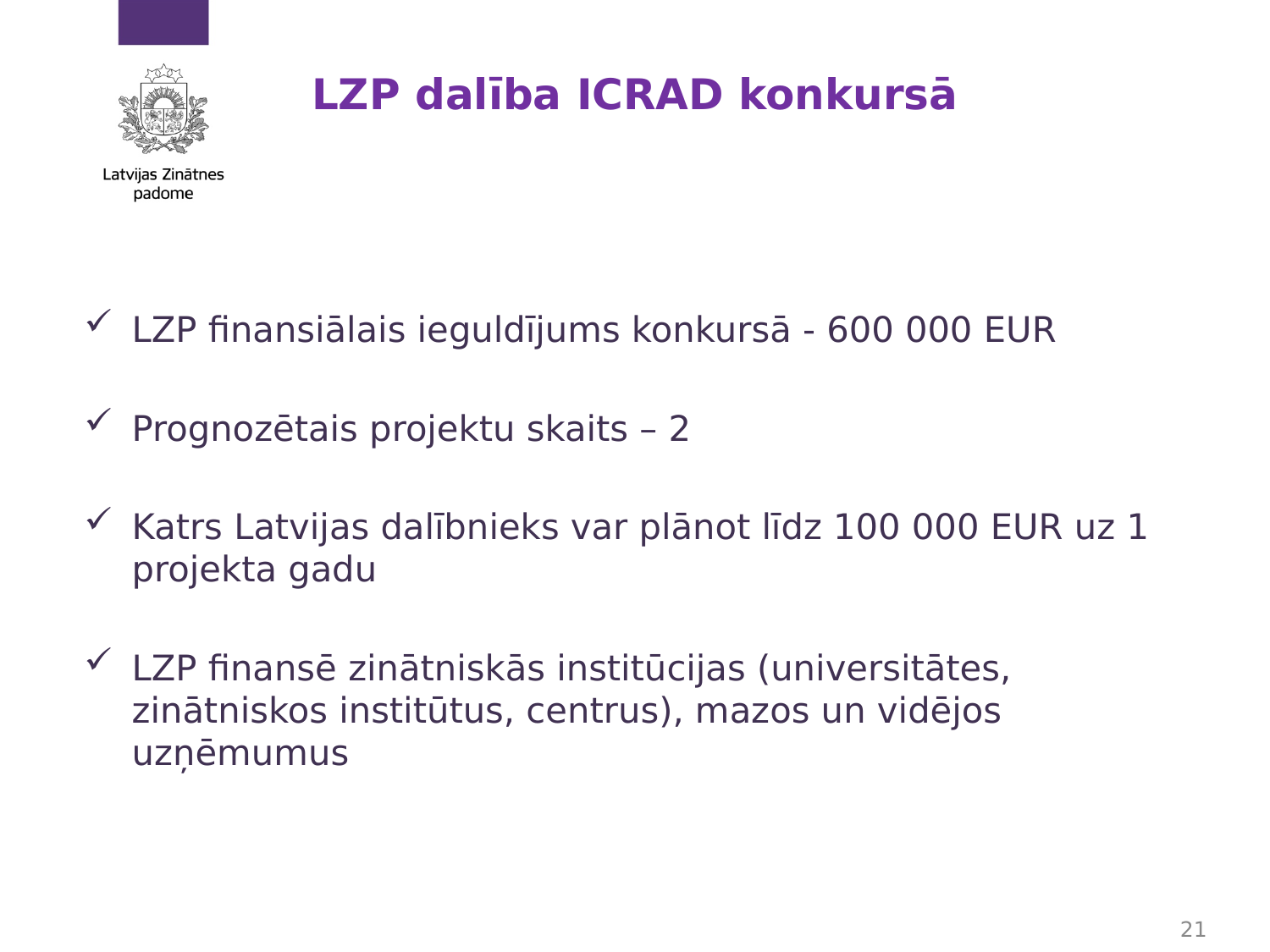

# LZP dalība ICRAD konkursā
LZP finansiālais ieguldījums konkursā - 600 000 EUR

Prognozētais projektu skaits – 2

Katrs Latvijas dalībnieks var plānot līdz 100 000 EUR uz 1 projekta gadu

LZP finansē zinātniskās institūcijas (universitātes, zinātniskos institūtus, centrus), mazos un vidējos uzņēmumus
21